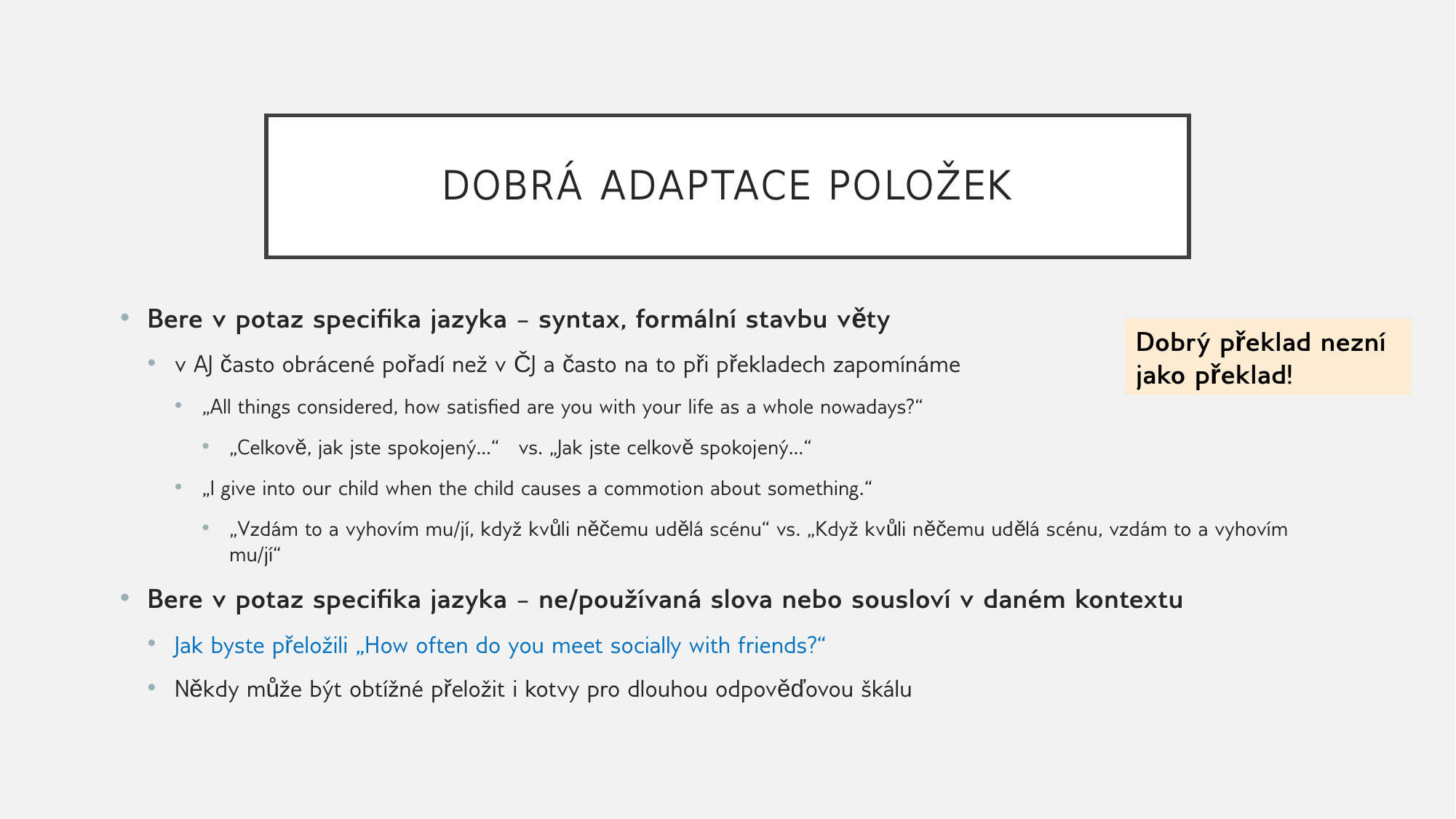

# Dobrá adaptace položek
Bere v potaz specifika jazyka – syntax, formální stavbu věty
v AJ často obrácené pořadí než v ČJ a často na to při překladech zapomínáme
„All things considered, how satisfied are you with your life as a whole nowadays?“
„Celkově, jak jste spokojený…“   vs. „Jak jste celkově spokojený…“
„I give into our child when the child causes a commotion about something.“
„Vzdám to a vyhovím mu/jí, když kvůli něčemu udělá scénu“ vs. „Když kvůli něčemu udělá scénu, vzdám to a vyhovím mu/jí“
Bere v potaz specifika jazyka – ne/používaná slova nebo sousloví v daném kontextu
Jak byste přeložili „How often do you meet socially with friends?“
Někdy může být obtížné přeložit i kotvy pro dlouhou odpověďovou škálu
Dobrý překlad nezní jako překlad!